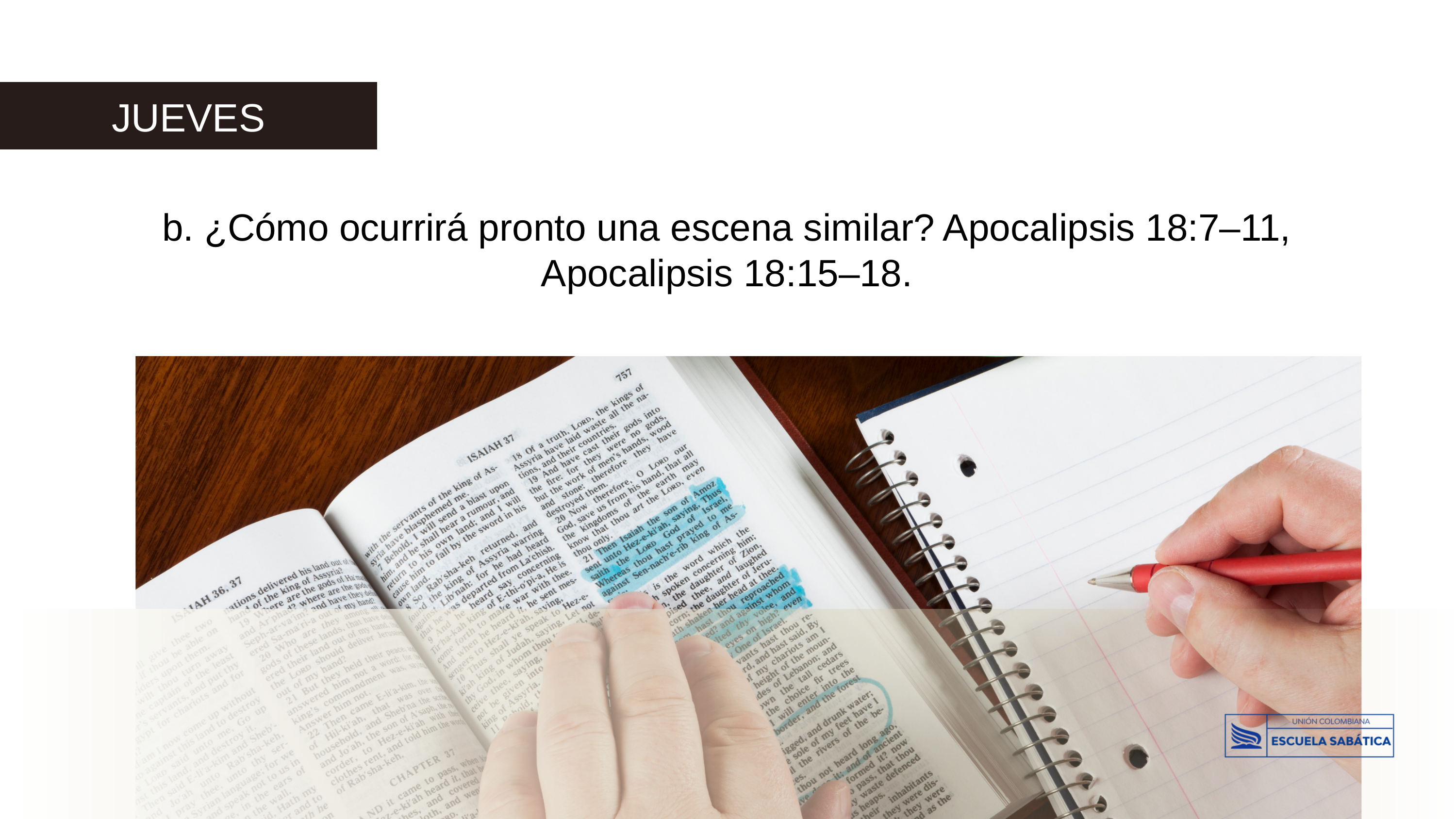

JUEVES
b. ¿Cómo ocurrirá pronto una escena similar? Apocalipsis 18:7–11, Apocalipsis 18:15–18.